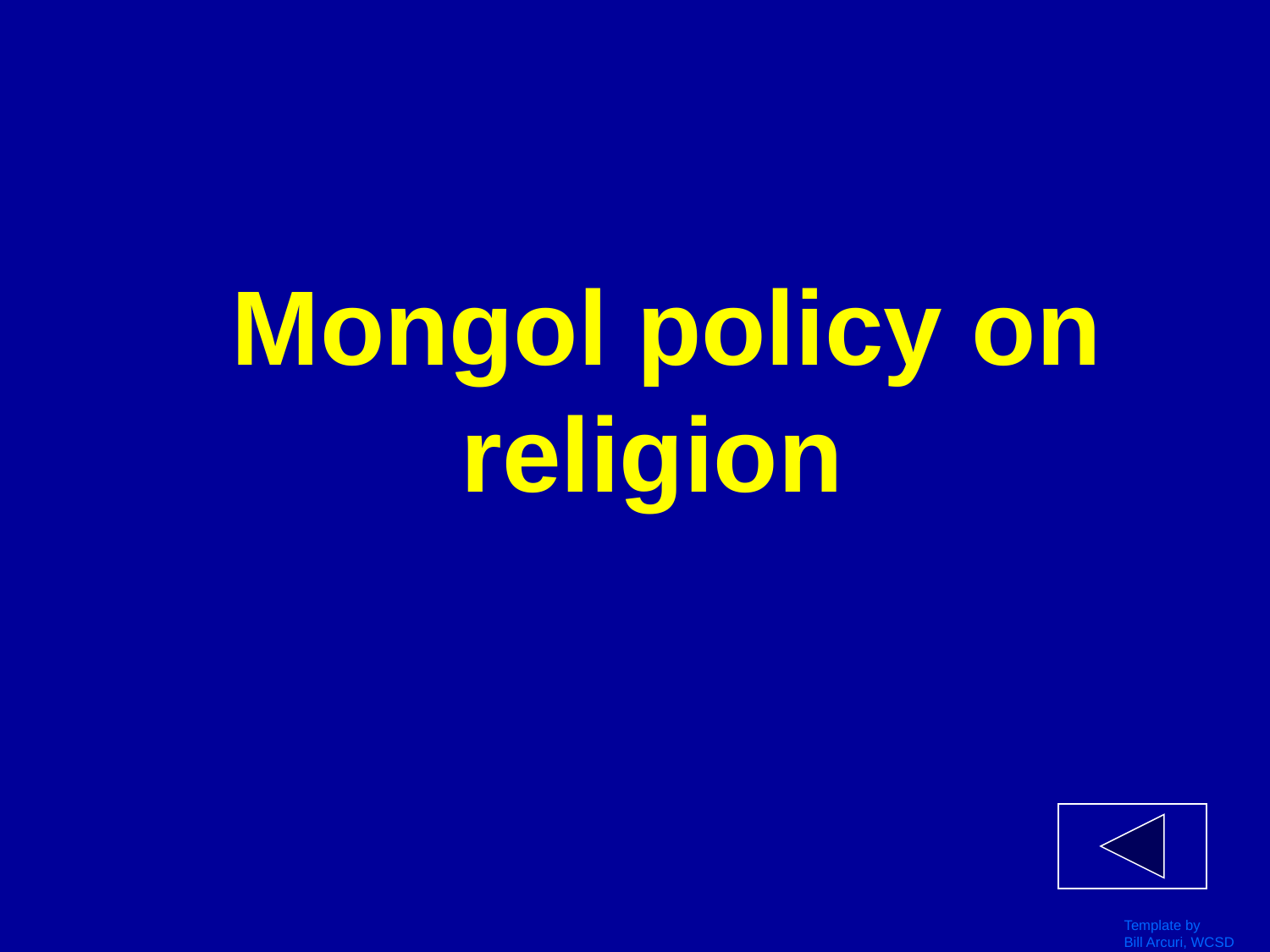

# Mongol policy on religion

Template by
Bill Arcuri, WCSD